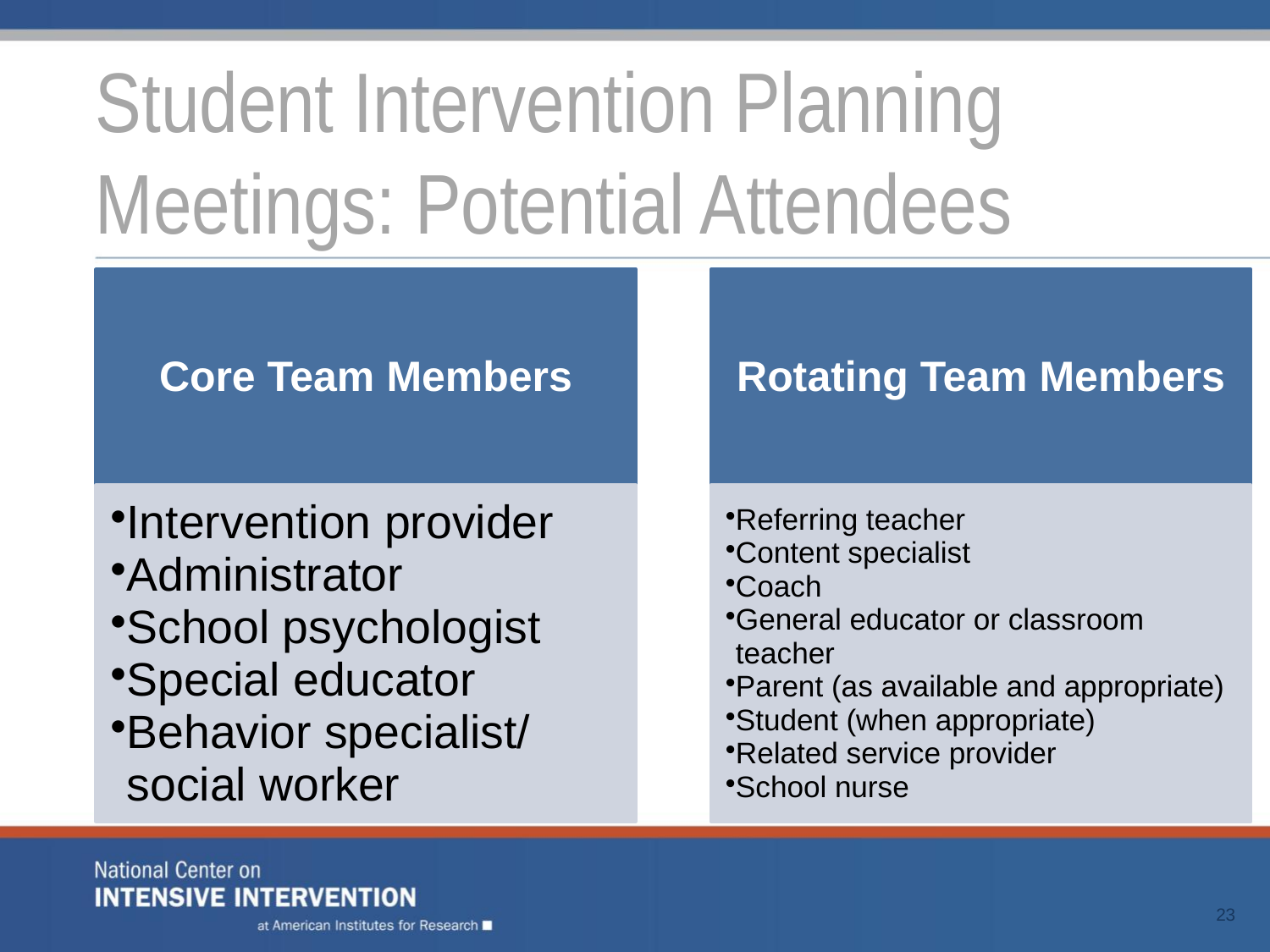

# Student Intervention Planning Meetings: Potential Attendees
Core Team Members
Intervention provider
Administrator
Rotating Team Members
Referring teacher
School psychologist
Coach
Parent (as available and appropriate)
Student (when appropriate)
General educator or classroom teacher
Special educator
Content specialist
Behavior specialist/ social worker
Related service provider
School nurse
23